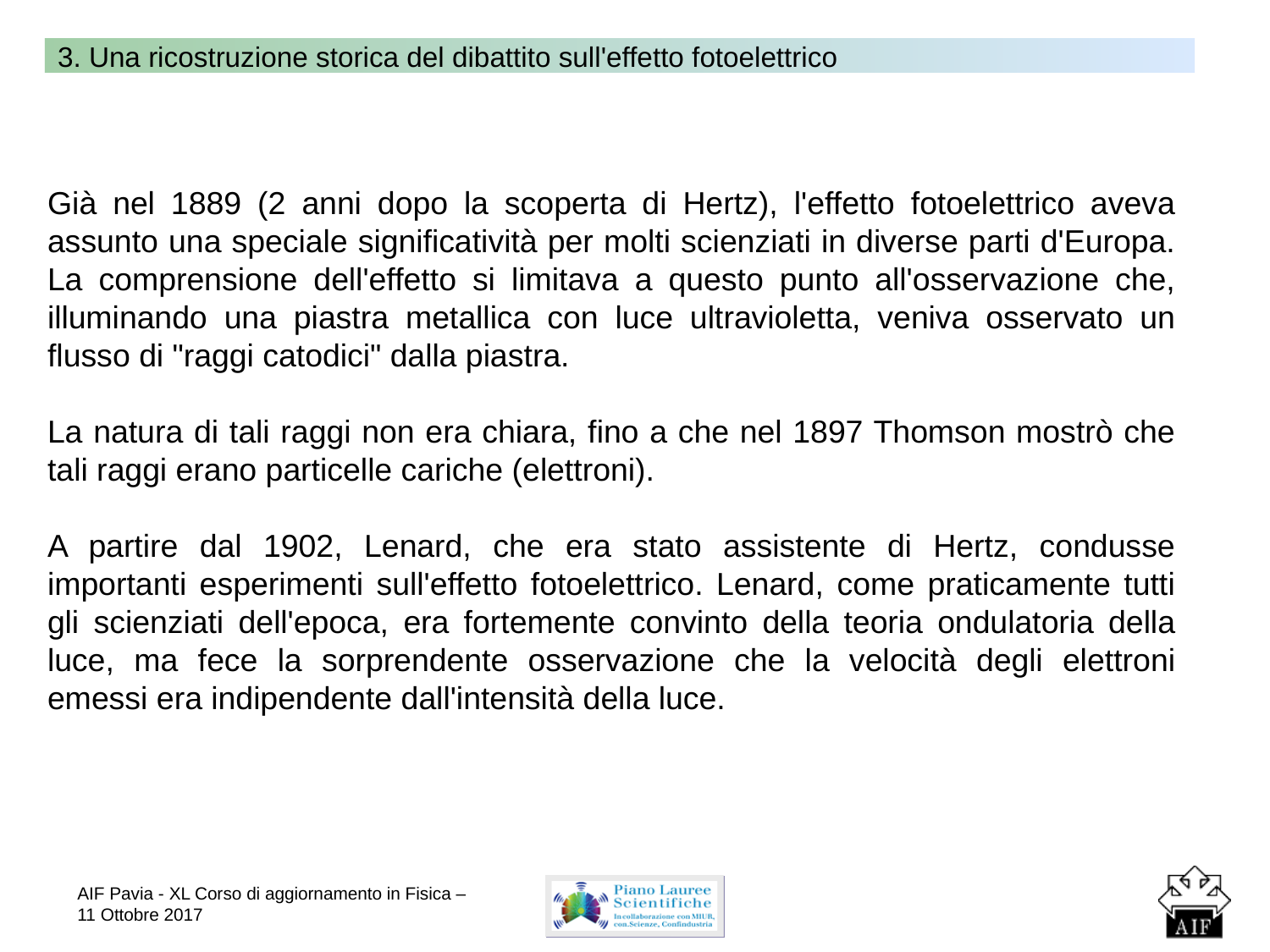

3. Una ricostruzione storica del dibattito sull'effetto fotoelettrico
Già nel 1889 (2 anni dopo la scoperta di Hertz), l'effetto fotoelettrico aveva assunto una speciale significatività per molti scienziati in diverse parti d'Europa. La comprensione dell'effetto si limitava a questo punto all'osservazione che, illuminando una piastra metallica con luce ultravioletta, veniva osservato un flusso di "raggi catodici" dalla piastra.

La natura di tali raggi non era chiara, fino a che nel 1897 Thomson mostrò che tali raggi erano particelle cariche (elettroni).

A partire dal 1902, Lenard, che era stato assistente di Hertz, condusse importanti esperimenti sull'effetto fotoelettrico. Lenard, come praticamente tutti gli scienziati dell'epoca, era fortemente convinto della teoria ondulatoria della luce, ma fece la sorprendente osservazione che la velocità degli elettroni emessi era indipendente dall'intensità della luce.

AIF Pavia - XL Corso di aggiornamento in Fisica – 11 Ottobre 2017